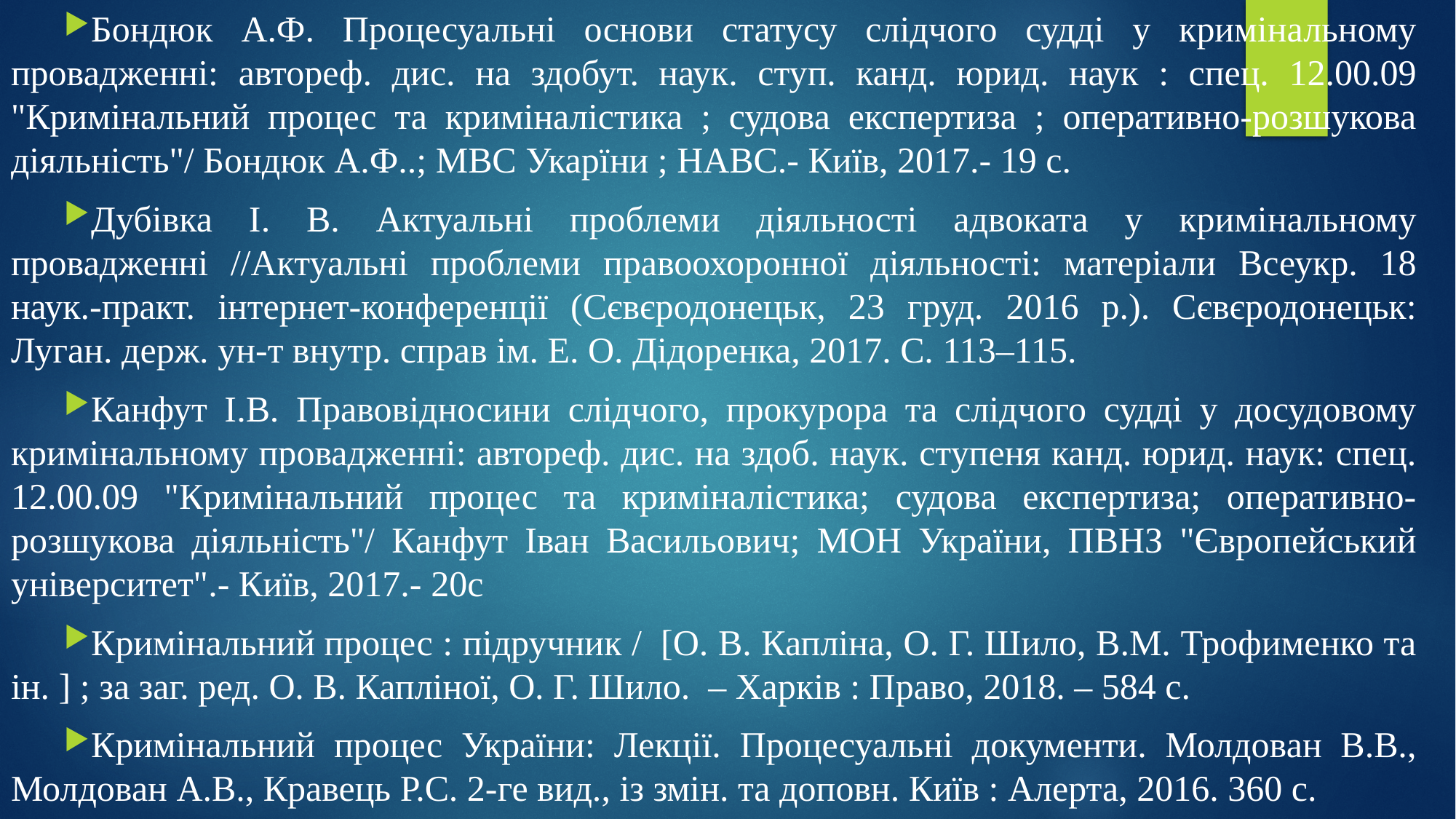

Бондюк А.Ф. Процесуальні основи статусу слідчого судді у кримінальному провадженні: автореф. дис. на здобут. наук. ступ. канд. юрид. наук : спец. 12.00.09 "Кримінальний процес та криміналістика ; судова експертиза ; оперативно-розшукова діяльність"/ Бондюк А.Ф..; МВС Укарїни ; НАВС.- Київ, 2017.- 19 с.
Дубівка І. В. Актуальні проблеми діяльності адвоката у кримінальному провадженні //Актуальні проблеми правоохоронної діяльності: матеріали Всеукр. 18 наук.-практ. інтернет-конференції (Сєвєродонецьк, 23 груд. 2016 р.). Сєвєродонецьк: Луган. держ. ун-т внутр. справ ім. Е. О. Дідоренка, 2017. С. 113–115.
Канфут І.В. Правовідносини слідчого, прокурора та слідчого судді у досудовому кримінальному провадженні: автореф. дис. на здоб. наук. ступеня канд. юрид. наук: спец. 12.00.09 "Кримінальний процес та криміналістика; судова експертиза; оперативно-розшукова діяльність"/ Канфут Іван Васильович; МОН України, ПВНЗ "Європейський університет".- Київ, 2017.- 20с
Кримінальний процес : підручник /  [О. В. Капліна, О. Г. Шило, В.М. Трофименко та ін. ] ; за заг. ред. О. В. Капліної, О. Г. Шило.  – Харків : Право, 2018. – 584 с.
Кримінальний процес України: Лекції. Процесуальні документи. Молдован В.В., Молдован А.В., Кравець Р.С. 2-ге вид., із змін. та доповн. Київ : Алерта, 2016. 360 с.